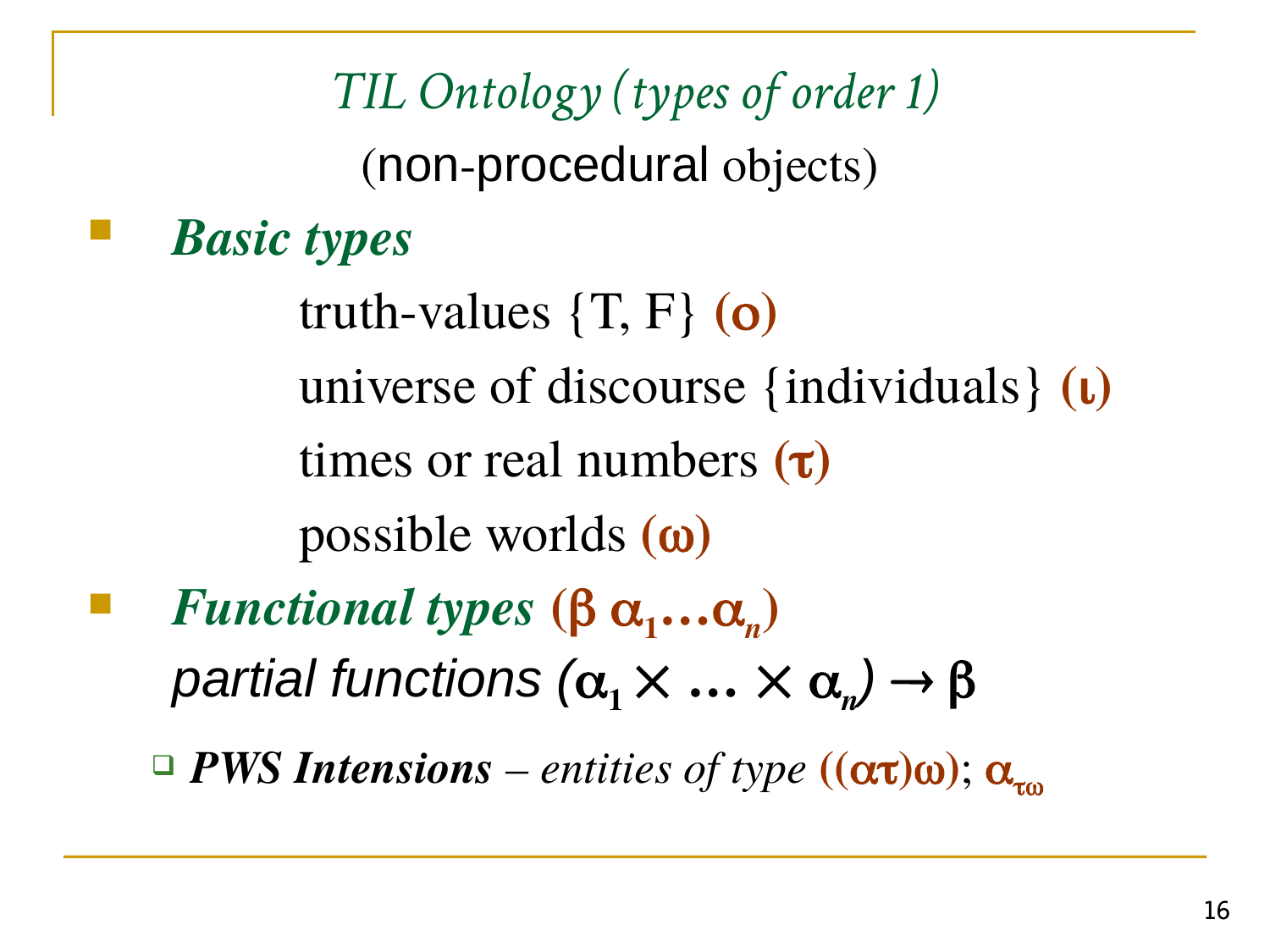

TIL Ontology (types of order 1)
(non-procedural objects)
Basic types
		truth-values {T, F} (ο)
		universe of discourse {individuals} (ι)
		times or real numbers (τ)
		possible worlds (ω)
Functional types (β α1…αn)
partial functions (α1 × … × αn) → β
PWS Intensions – entities of type ((ατ)ω); ατω
16